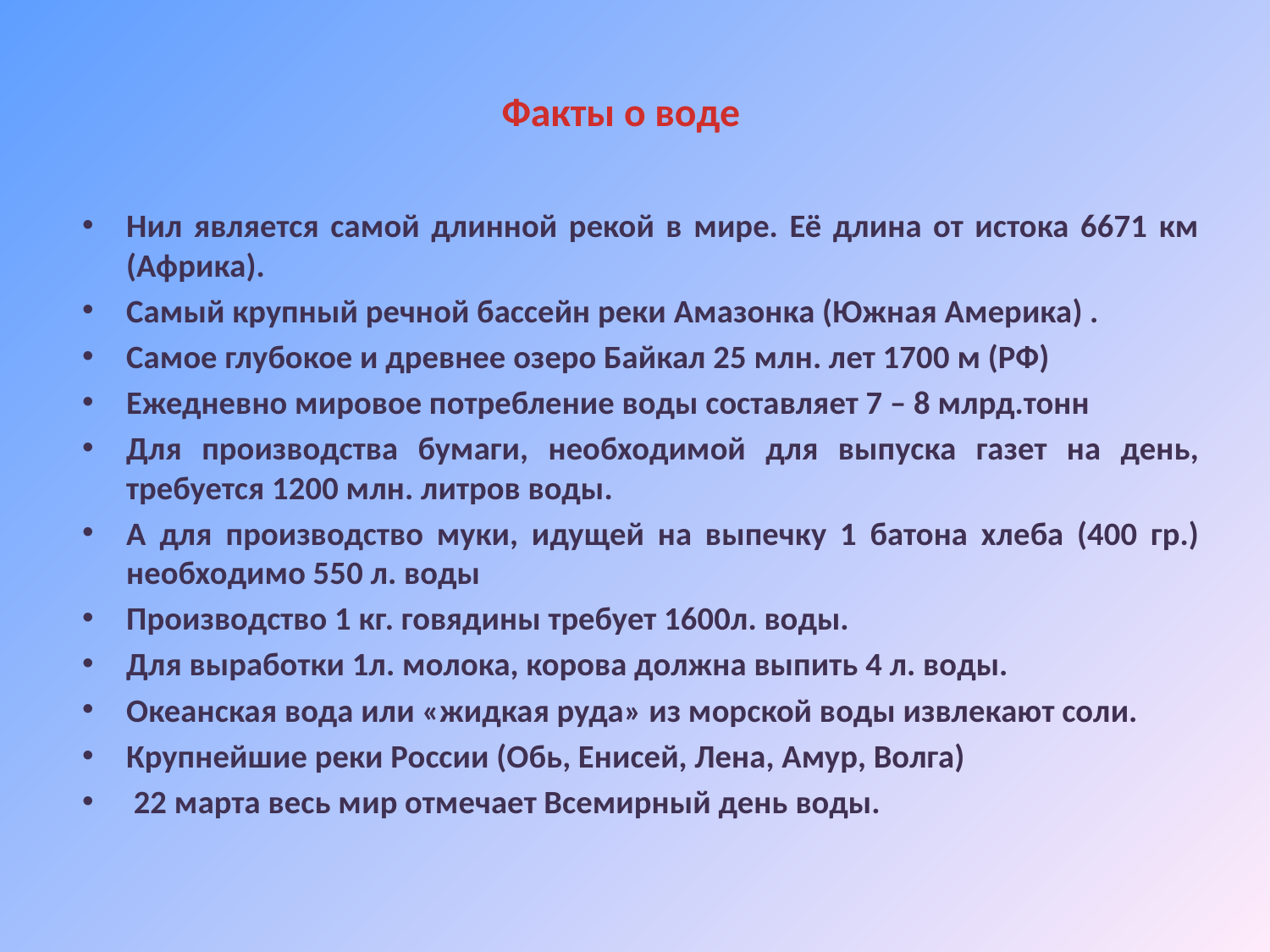

# Факты о воде
Нил является самой длинной рекой в мире. Её длина от истока 6671 км (Африка).
Самый крупный речной бассейн реки Амазонка (Южная Америка) .
Самое глубокое и древнее озеро Байкал 25 млн. лет 1700 м (РФ)
Ежедневно мировое потребление воды составляет 7 – 8 млрд.тонн
Для производства бумаги, необходимой для выпуска газет на день, требуется 1200 млн. литров воды.
А для производство муки, идущей на выпечку 1 батона хлеба (400 гр.) необходимо 550 л. воды
Производство 1 кг. говядины требует 1600л. воды.
Для выработки 1л. молока, корова должна выпить 4 л. воды.
Океанская вода или «жидкая руда» из морской воды извлекают соли.
Крупнейшие реки России (Обь, Енисей, Лена, Амур, Волга)
 22 марта весь мир отмечает Всемирный день воды.